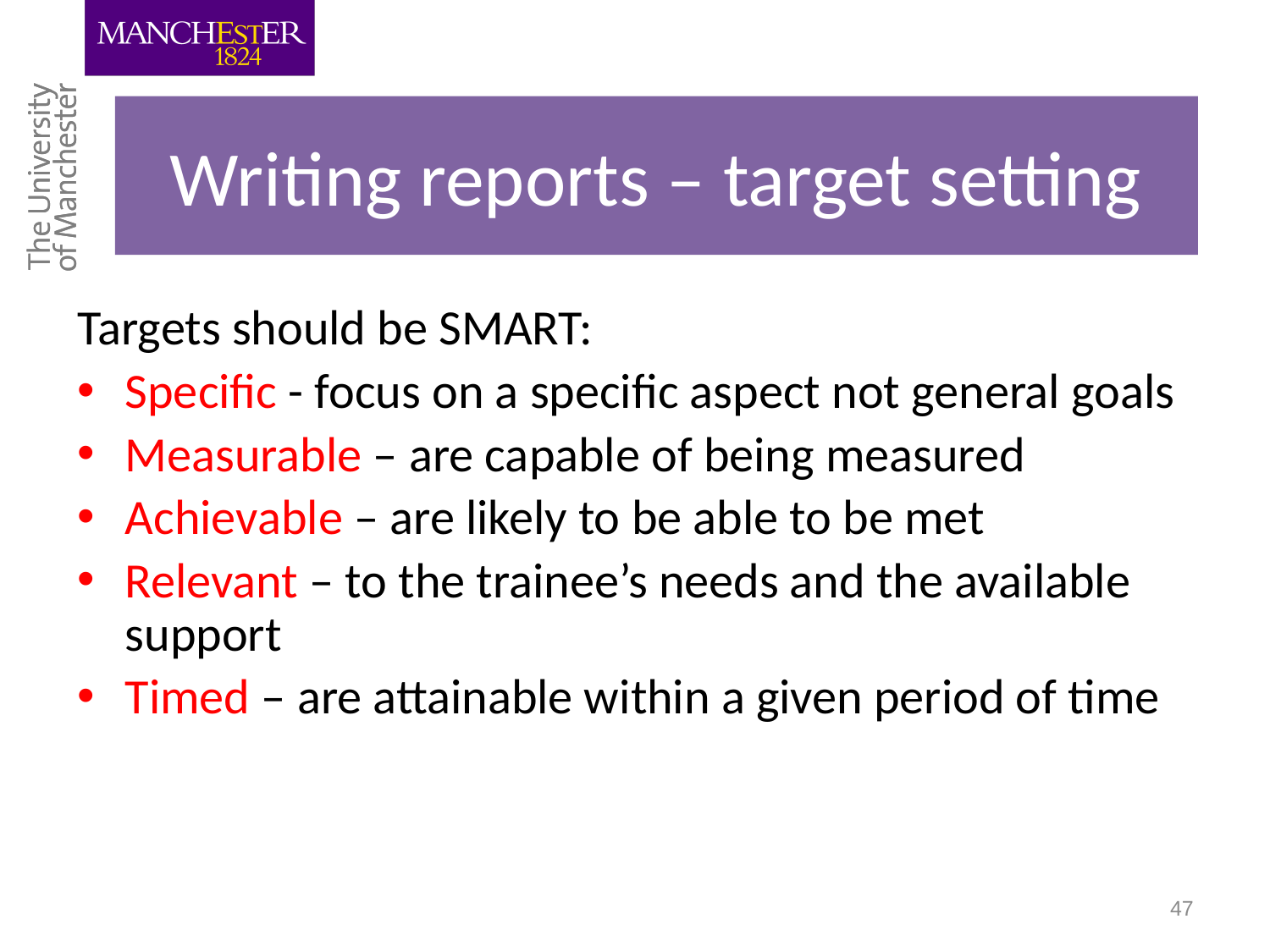

# Writing reports – target setting
Targets should be SMART:
Specific - focus on a specific aspect not general goals
Measurable – are capable of being measured
Achievable – are likely to be able to be met
Relevant – to the trainee’s needs and the available support
Timed – are attainable within a given period of time
47